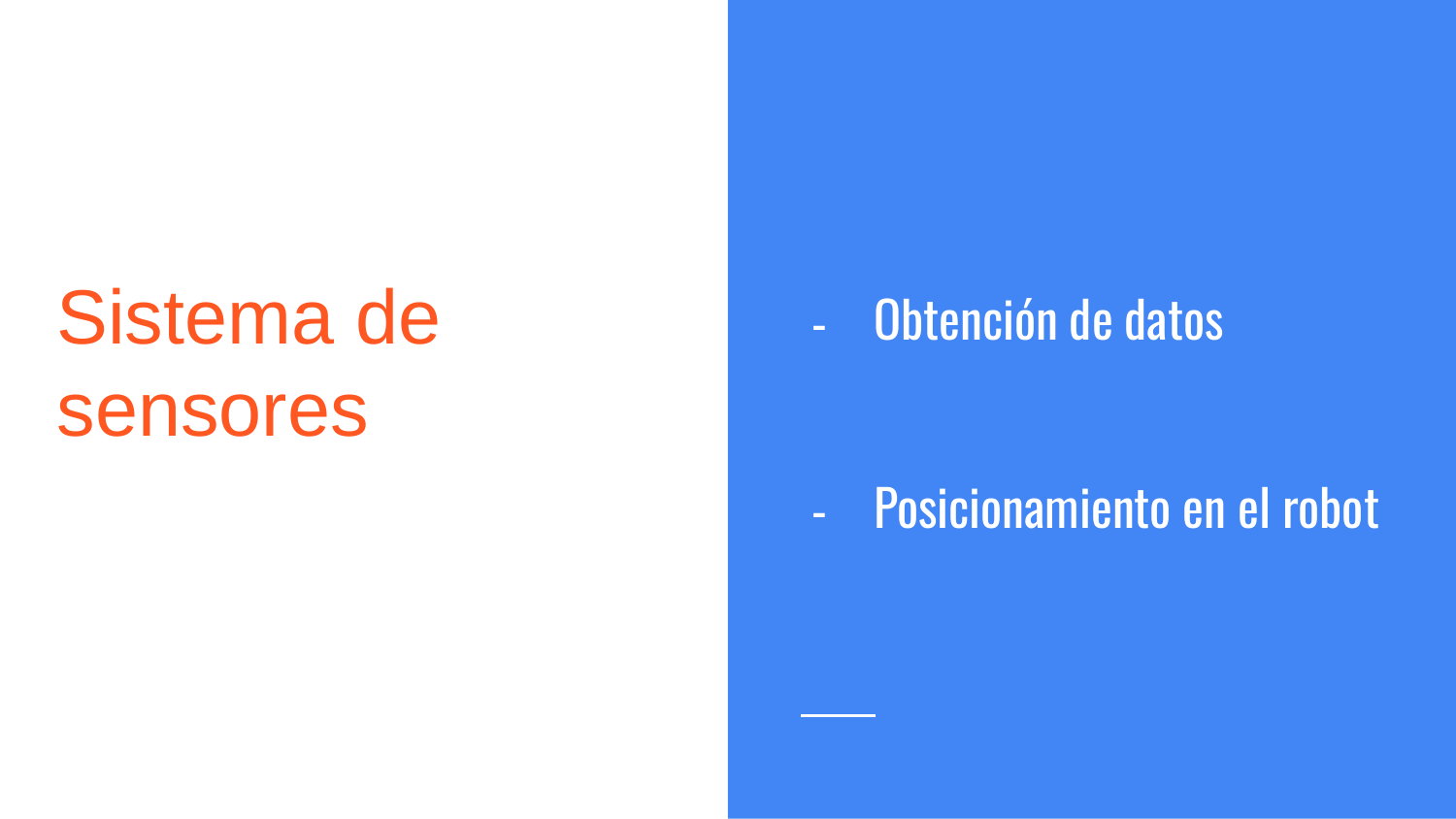

Obtención de datos

Posicionamiento en el robot
# Sistema de sensores